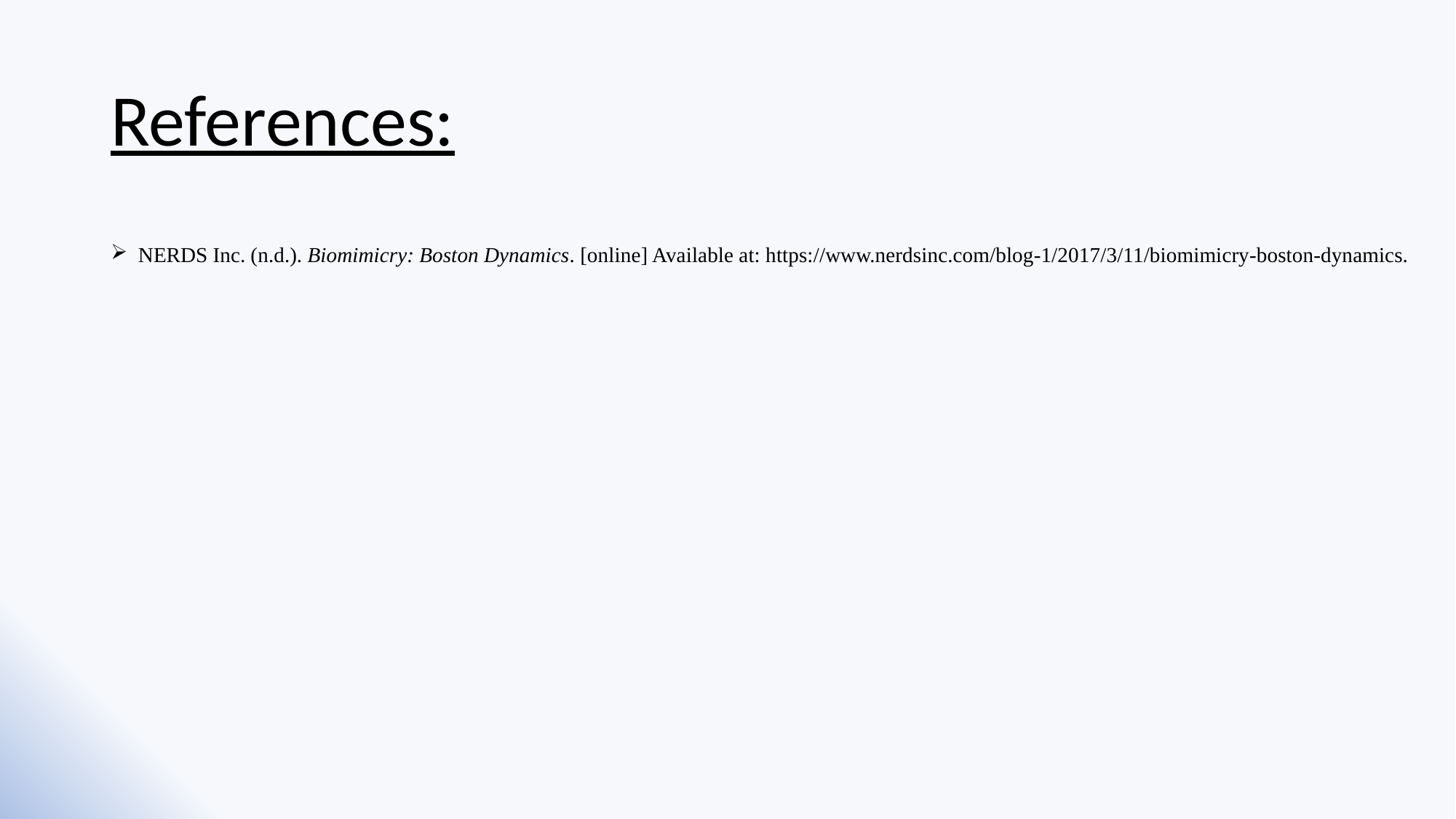

# References:
NERDS Inc. (n.d.). Biomimicry: Boston Dynamics. [online] Available at: https://www.nerdsinc.com/blog-1/2017/3/11/biomimicry-boston-dynamics.